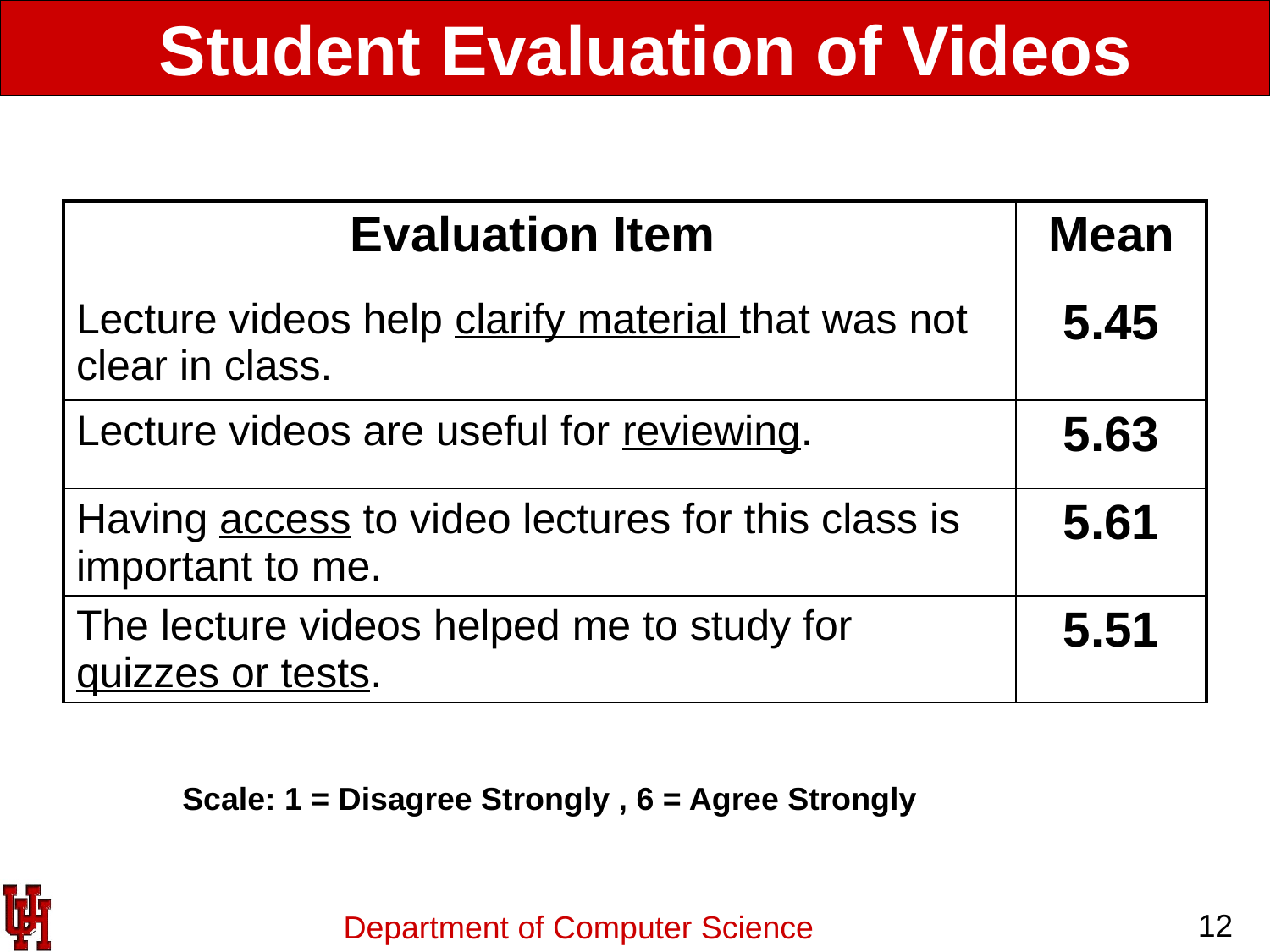

Student Evaluation of Videos
| Evaluation Item | Mean |
| --- | --- |
| Lecture videos help clarify material that was not clear in class. | 5.45 |
| Lecture videos are useful for reviewing. | 5.63 |
| Having access to video lectures for this class is important to me. | 5.61 |
| The lecture videos helped me to study for quizzes or tests. | 5.51 |
Scale: 1 = Disagree Strongly , 6 = Agree Strongly